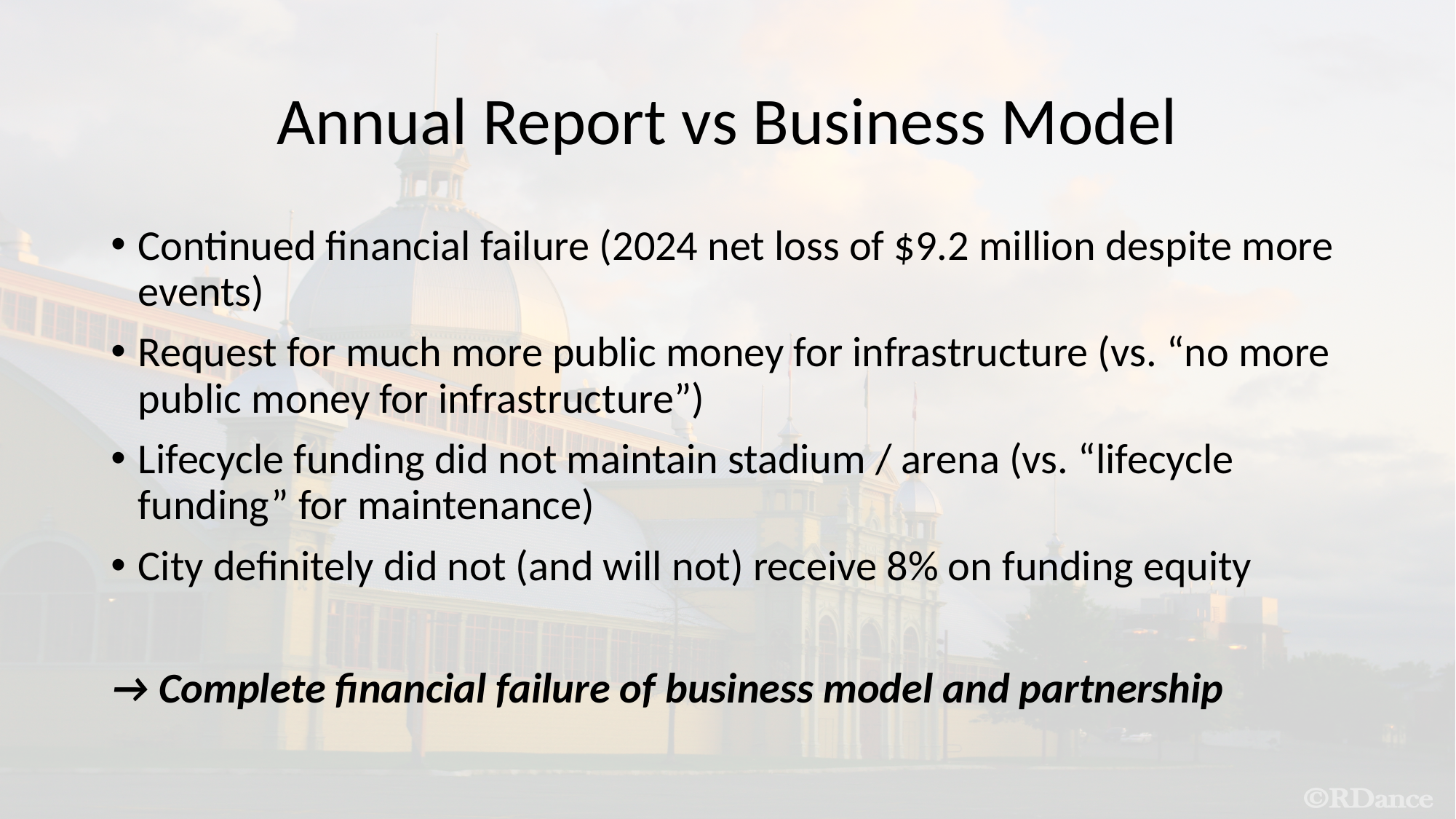

# Annual Report vs Business Model
Continued financial failure (2024 net loss of $9.2 million despite more events)
Request for much more public money for infrastructure (vs. “no more public money for infrastructure”)
Lifecycle funding did not maintain stadium / arena (vs. “lifecycle funding” for maintenance)
City definitely did not (and will not) receive 8% on funding equity

→ Complete financial failure of business model and partnership